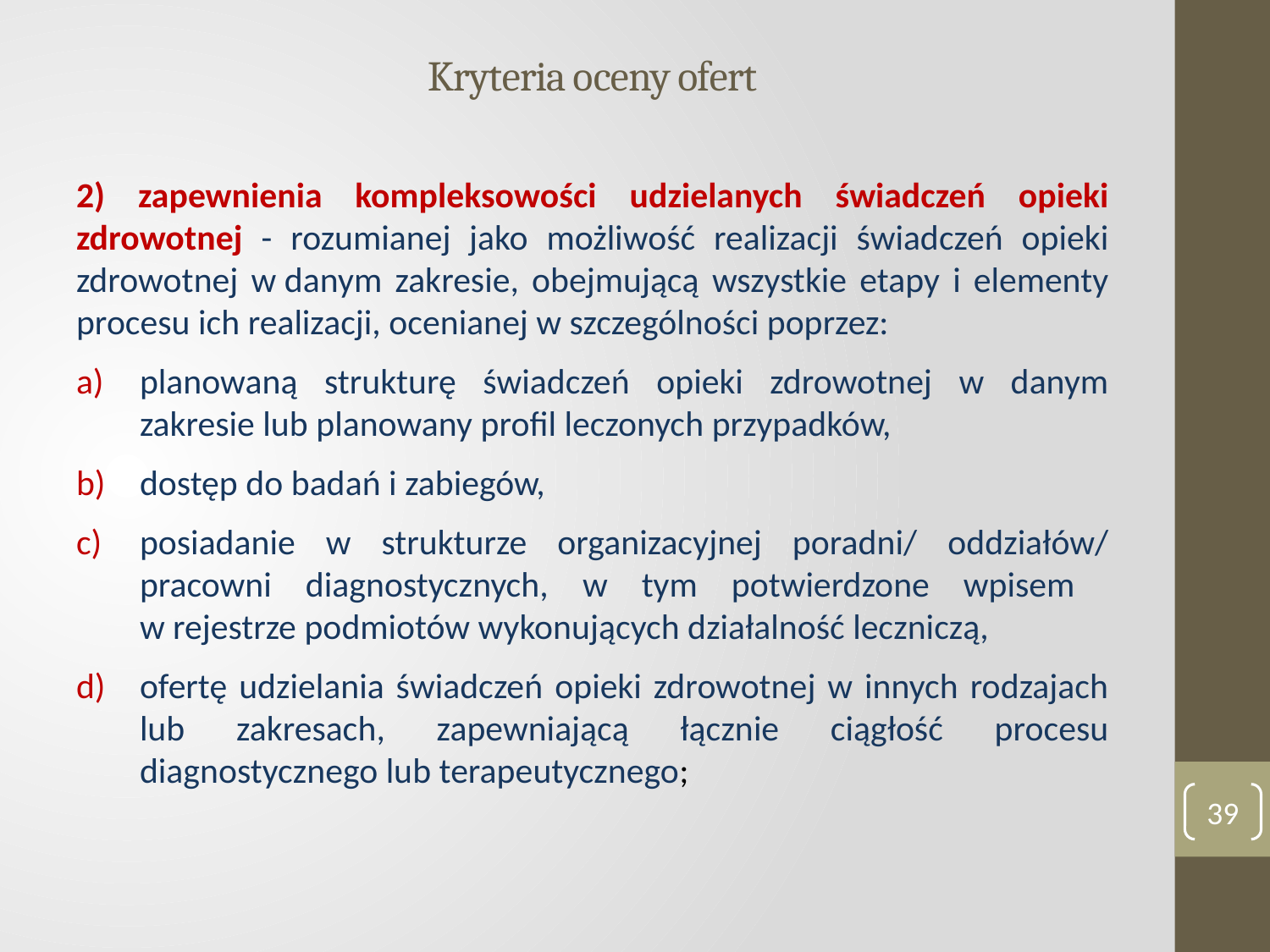

# Kryteria oceny ofert
2) zapewnienia kompleksowości udzielanych świadczeń opieki zdrowotnej - rozumianej jako możliwość realizacji świadczeń opieki zdrowotnej w danym zakresie, obejmującą wszystkie etapy i elementy procesu ich realizacji, ocenianej w szczególności poprzez:

planowaną strukturę świadczeń opieki zdrowotnej w danym zakresie lub planowany profil leczonych przypadków,

dostęp do badań i zabiegów,

posiadanie w strukturze organizacyjnej poradni/ oddziałów/ pracowni diagnostycznych, w tym potwierdzone wpisem
w rejestrze podmiotów wykonujących działalność leczniczą,

ofertę udzielania świadczeń opieki zdrowotnej w innych rodzajach lub zakresach, zapewniającą łącznie ciągłość procesu diagnostycznego lub terapeutycznego;

39